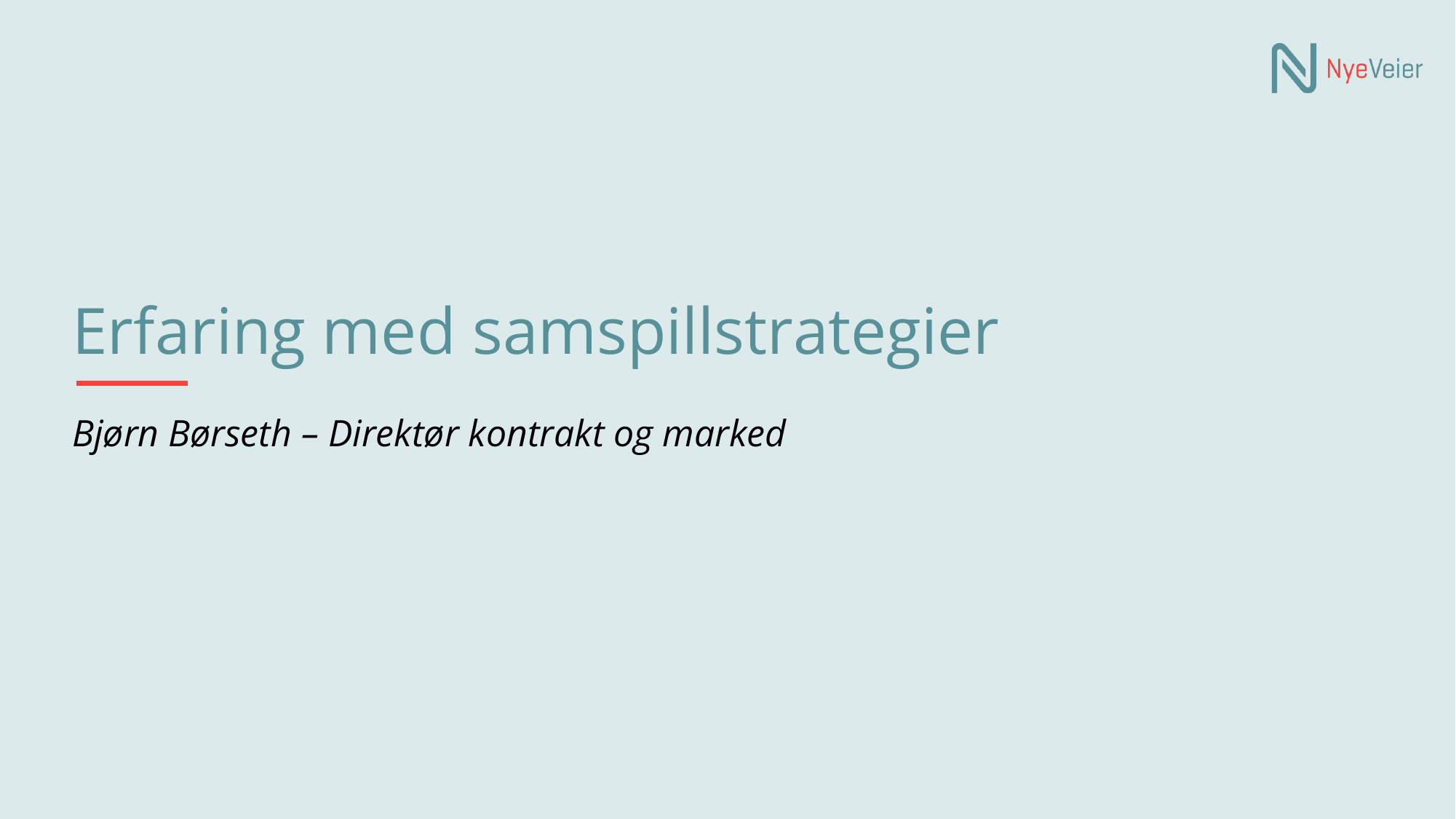

# Erfaring med samspillstrategier
Bjørn Børseth – Direktør kontrakt og marked